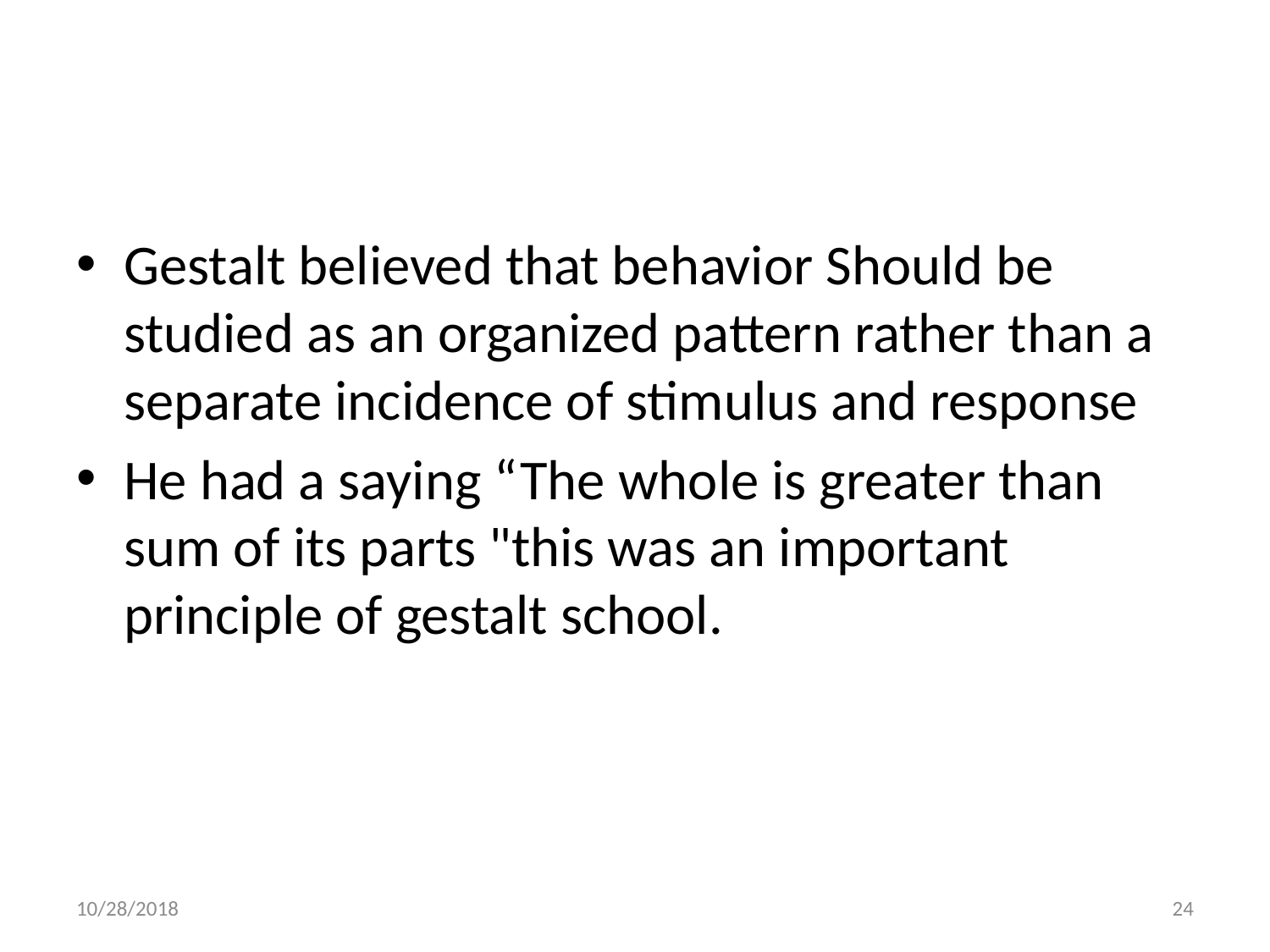

#
Gestalt believed that behavior Should be studied as an organized pattern rather than a separate incidence of stimulus and response
He had a saying “The whole is greater than sum of its parts "this was an important principle of gestalt school.
10/28/2018
24